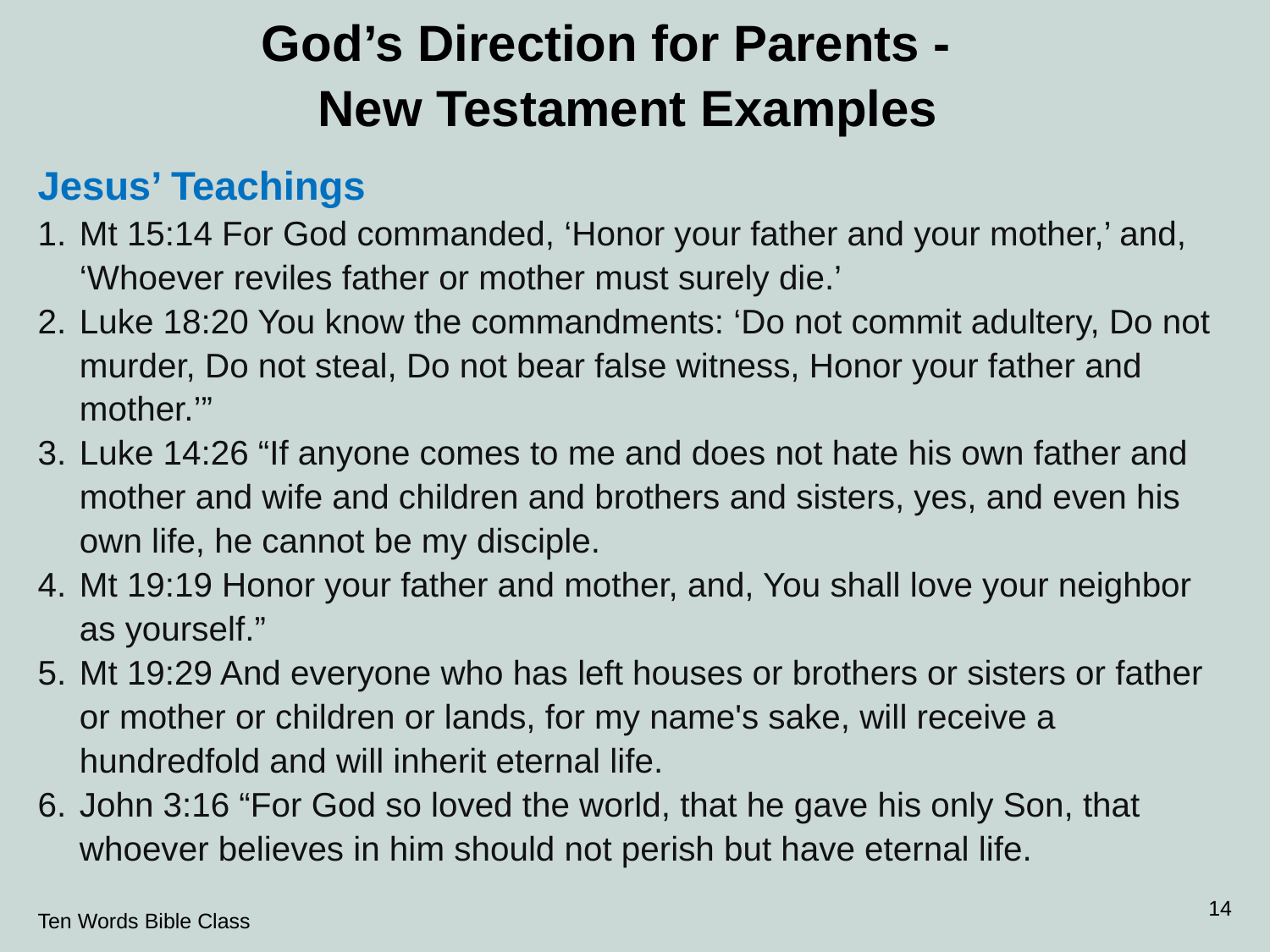

# God’s Direction for Parents - New Testament Examples
Jesus’ Teachings
Mt 15:14 For God commanded, ‘Honor your father and your mother,’ and, ‘Whoever reviles father or mother must surely die.’
Luke 18:20 You know the commandments: ‘Do not commit adultery, Do not murder, Do not steal, Do not bear false witness, Honor your father and mother.’”
Luke 14:26 “If anyone comes to me and does not hate his own father and mother and wife and children and brothers and sisters, yes, and even his own life, he cannot be my disciple.
Mt 19:19 Honor your father and mother, and, You shall love your neighbor as yourself.”
Mt 19:29 And everyone who has left houses or brothers or sisters or father or mother or children or lands, for my name's sake, will receive a hundredfold and will inherit eternal life.
John 3:16 “For God so loved the world, that he gave his only Son, that whoever believes in him should not perish but have eternal life.

14
Ten Words Bible Class